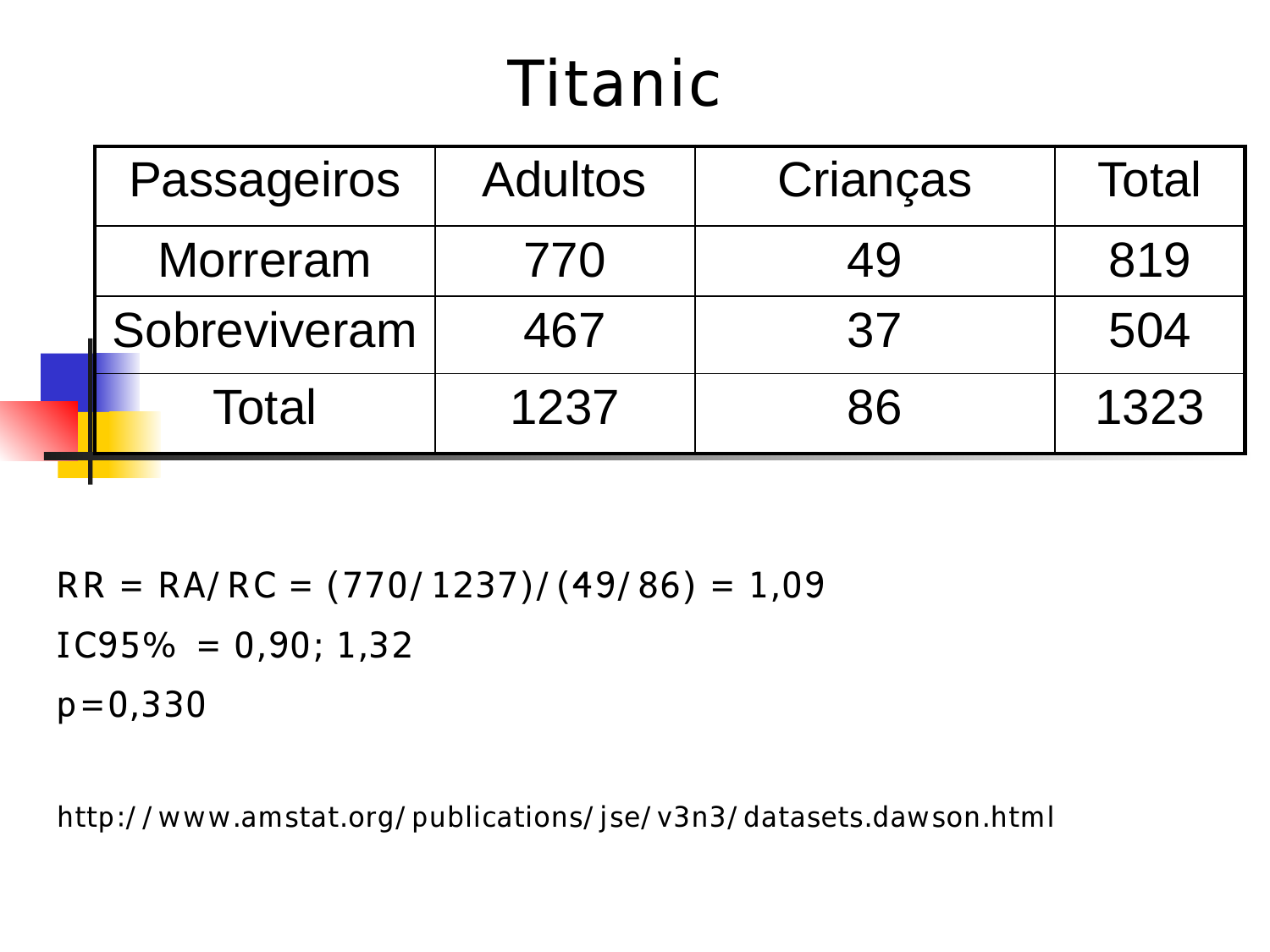

Titanic
| Passageiros | Adultos | Crianças | Total |
| --- | --- | --- | --- |
| Morreram | 770 | 49 | 819 |
| Sobreviveram | 467 | 37 | 504 |
| Total | 1237 | 86 | 1323 |
RR = RA/RC = (770/1237)/(49/86) = 1,09
IC95% = 0,90; 1,32
p=0,330

http://www.amstat.org/publications/jse/v3n3/datasets.dawson.html